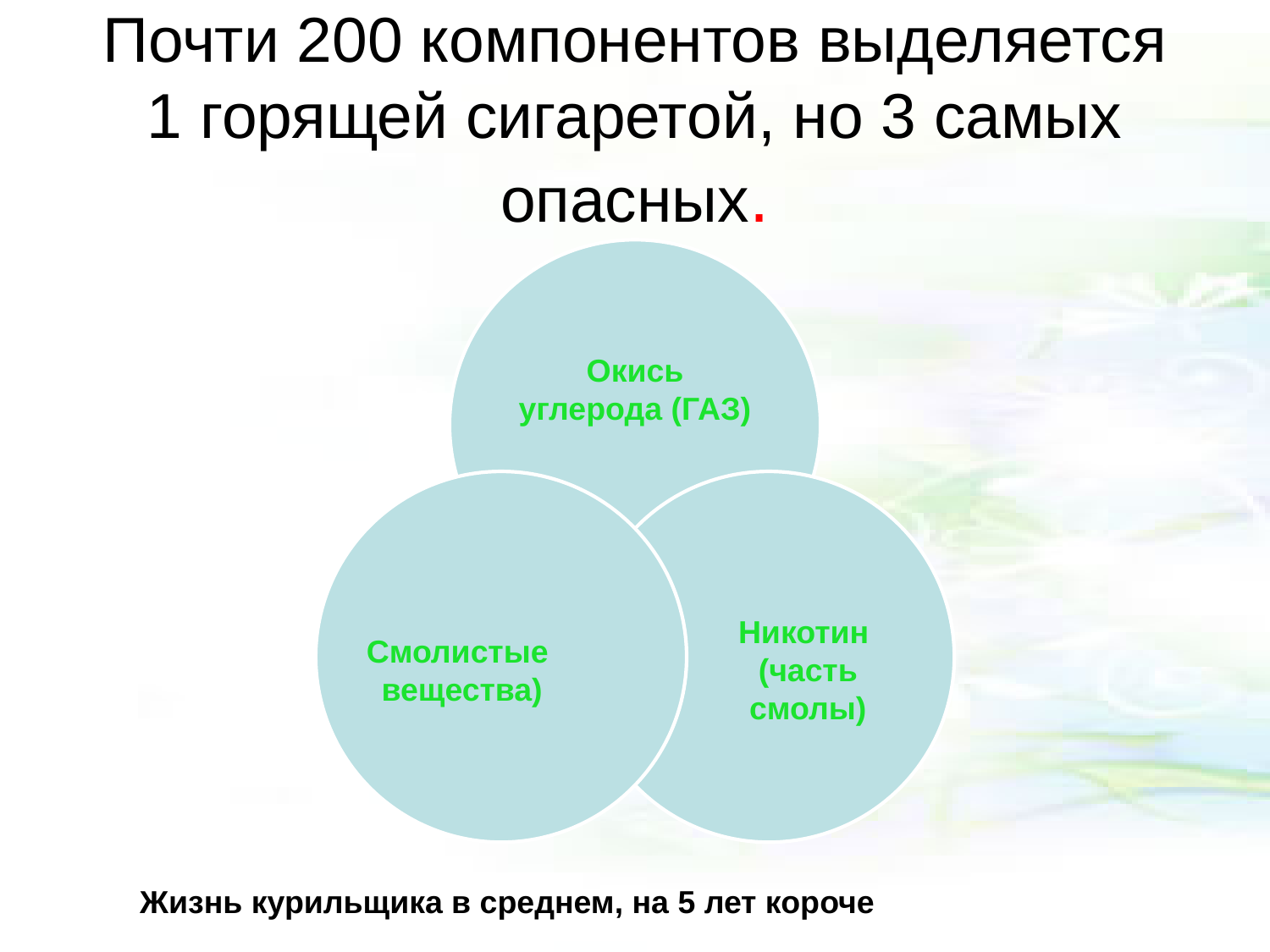

# Почти 200 компонентов выделяется 1 горящей сигаретой, но 3 самых опасных.
Окись углерода (ГАЗ)
Никотин
(часть смолы)
Смолистые
вещества)
Жизнь курильщика в среднем, на 5 лет короче